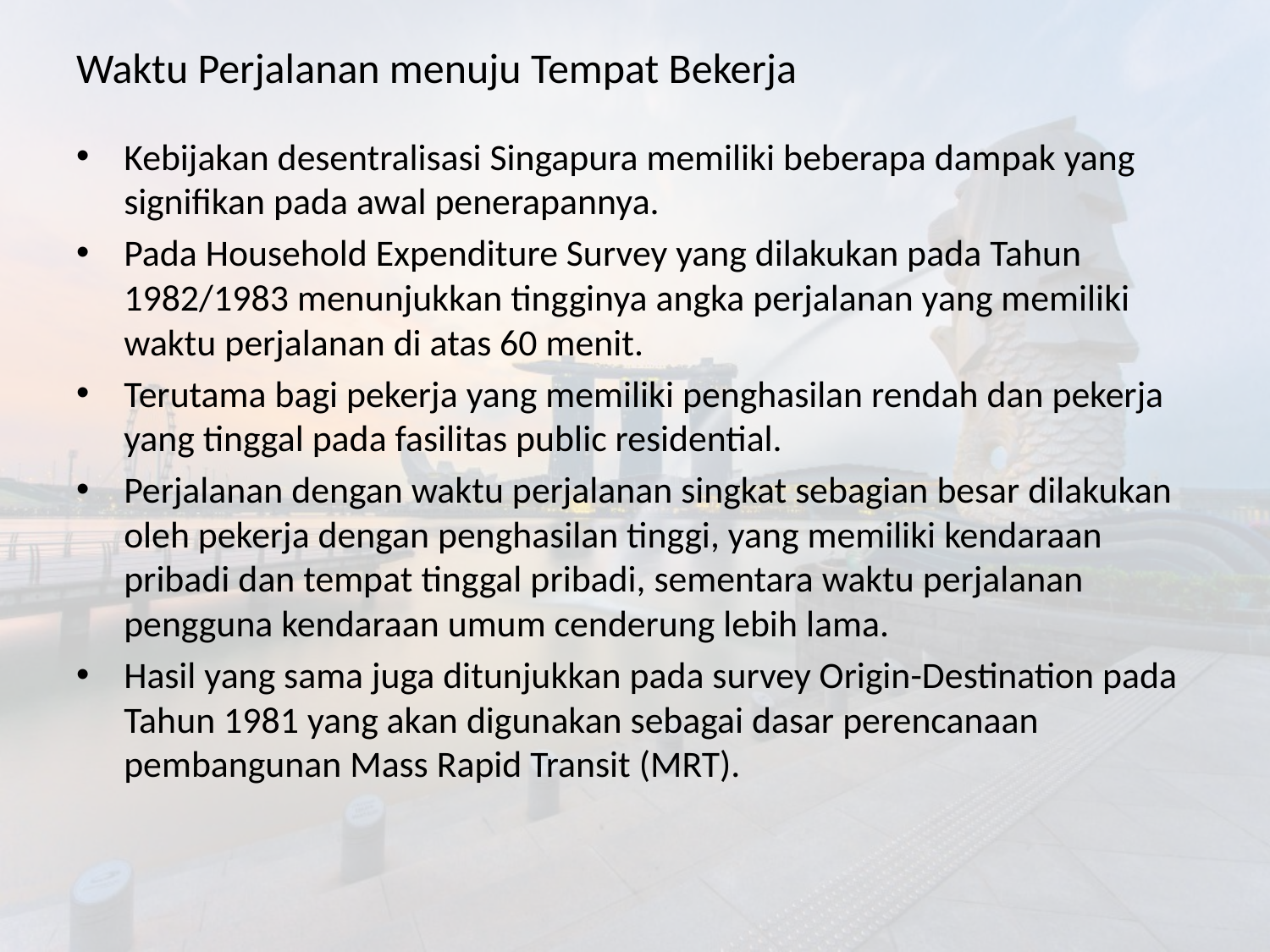

Waktu Perjalanan menuju Tempat Bekerja
Kebijakan desentralisasi Singapura memiliki beberapa dampak yang signifikan pada awal penerapannya.
Pada Household Expenditure Survey yang dilakukan pada Tahun 1982/1983 menunjukkan tingginya angka perjalanan yang memiliki waktu perjalanan di atas 60 menit.
Terutama bagi pekerja yang memiliki penghasilan rendah dan pekerja yang tinggal pada fasilitas public residential.
Perjalanan dengan waktu perjalanan singkat sebagian besar dilakukan oleh pekerja dengan penghasilan tinggi, yang memiliki kendaraan pribadi dan tempat tinggal pribadi, sementara waktu perjalanan pengguna kendaraan umum cenderung lebih lama.
Hasil yang sama juga ditunjukkan pada survey Origin-Destination pada Tahun 1981 yang akan digunakan sebagai dasar perencanaan pembangunan Mass Rapid Transit (MRT).